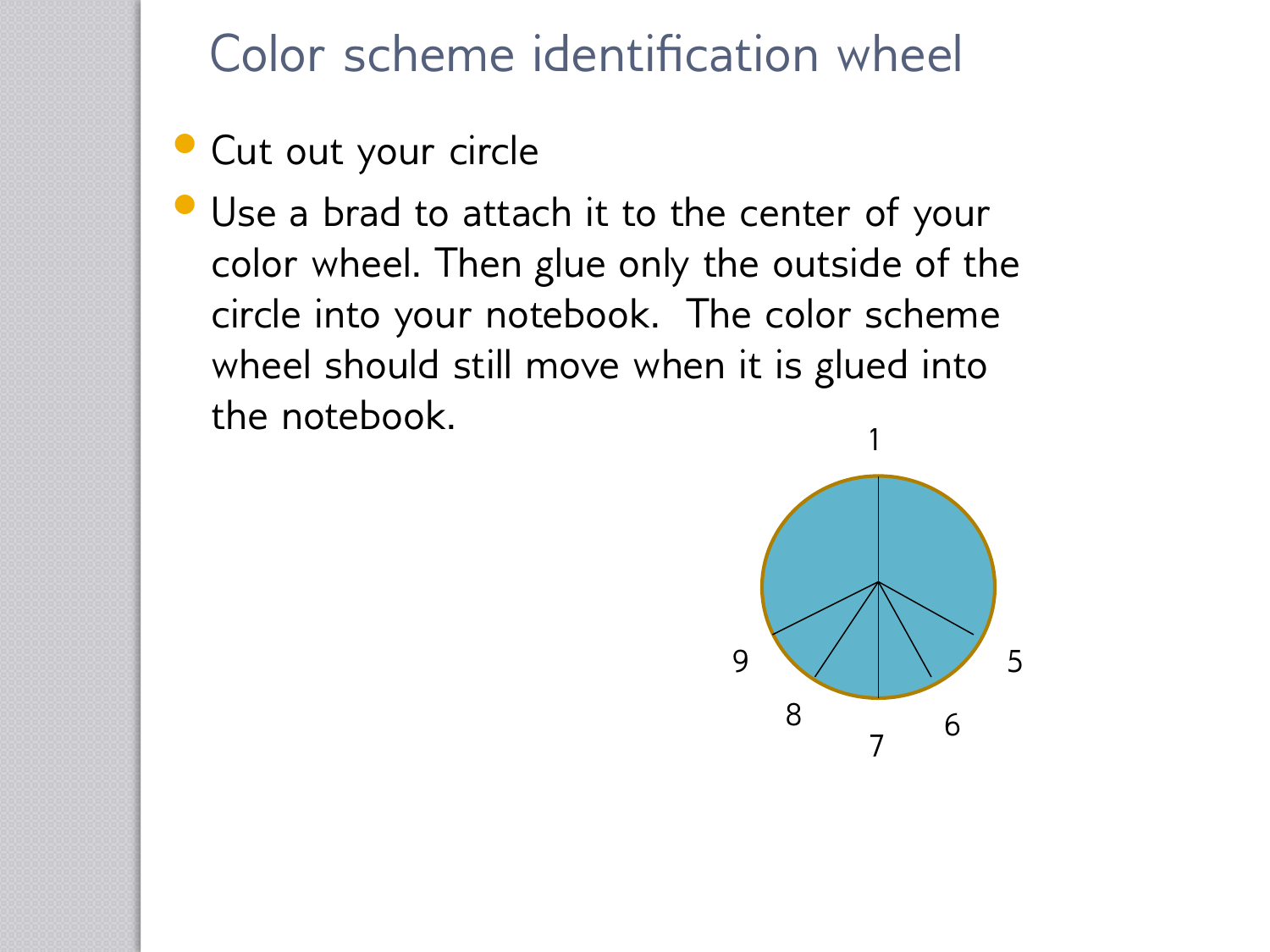

Color scheme identification wheel
Cut out your circle
Use a brad to attach it to the center of your color wheel. Then glue only the outside of the circle into your notebook.  The color scheme wheel should still move when it is glued into the notebook.
1

9
5
8
6
7